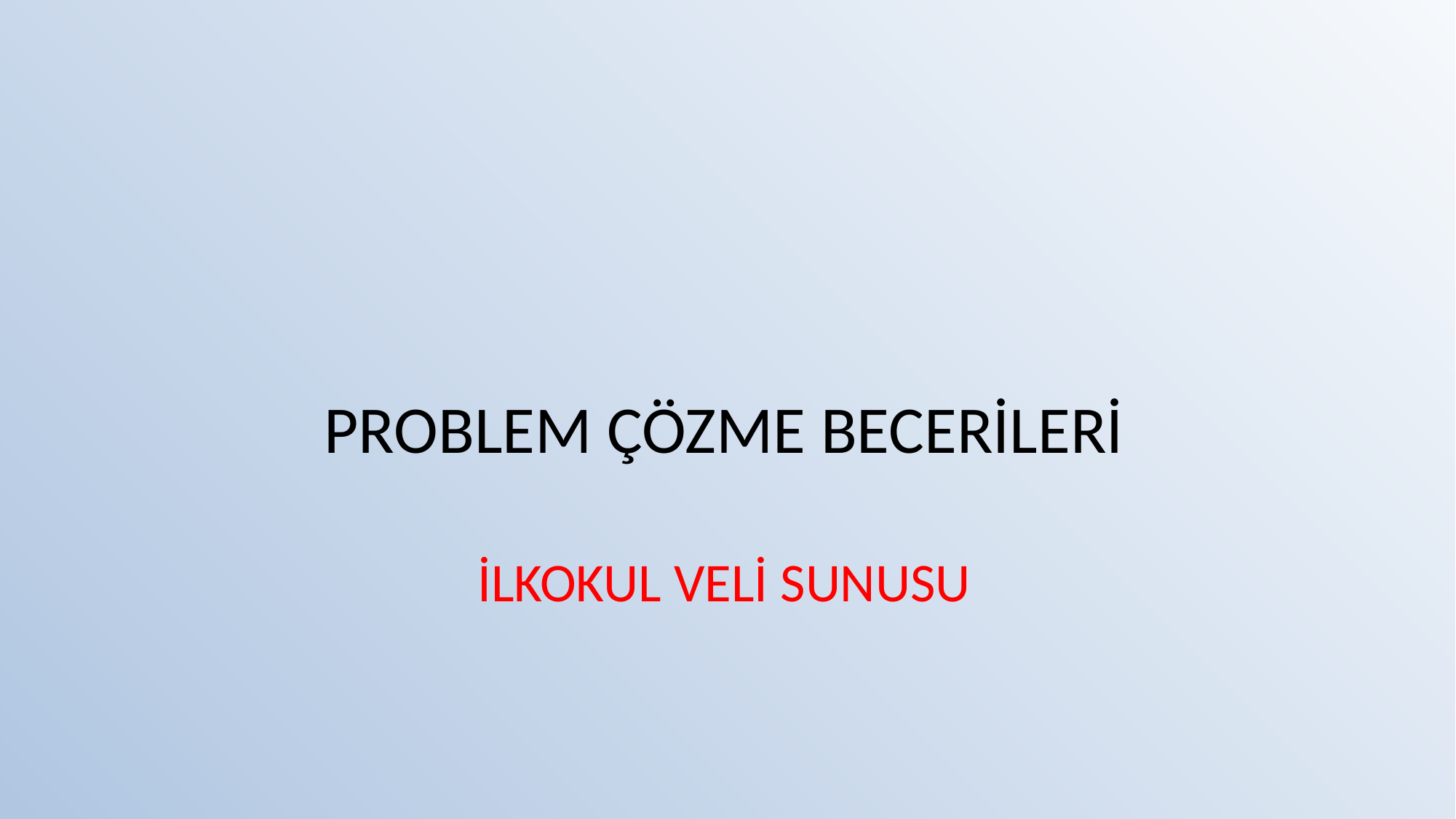

# PROBLEM ÇÖZME BECERİLERİ İLKOKUL VELİ SUNUSU